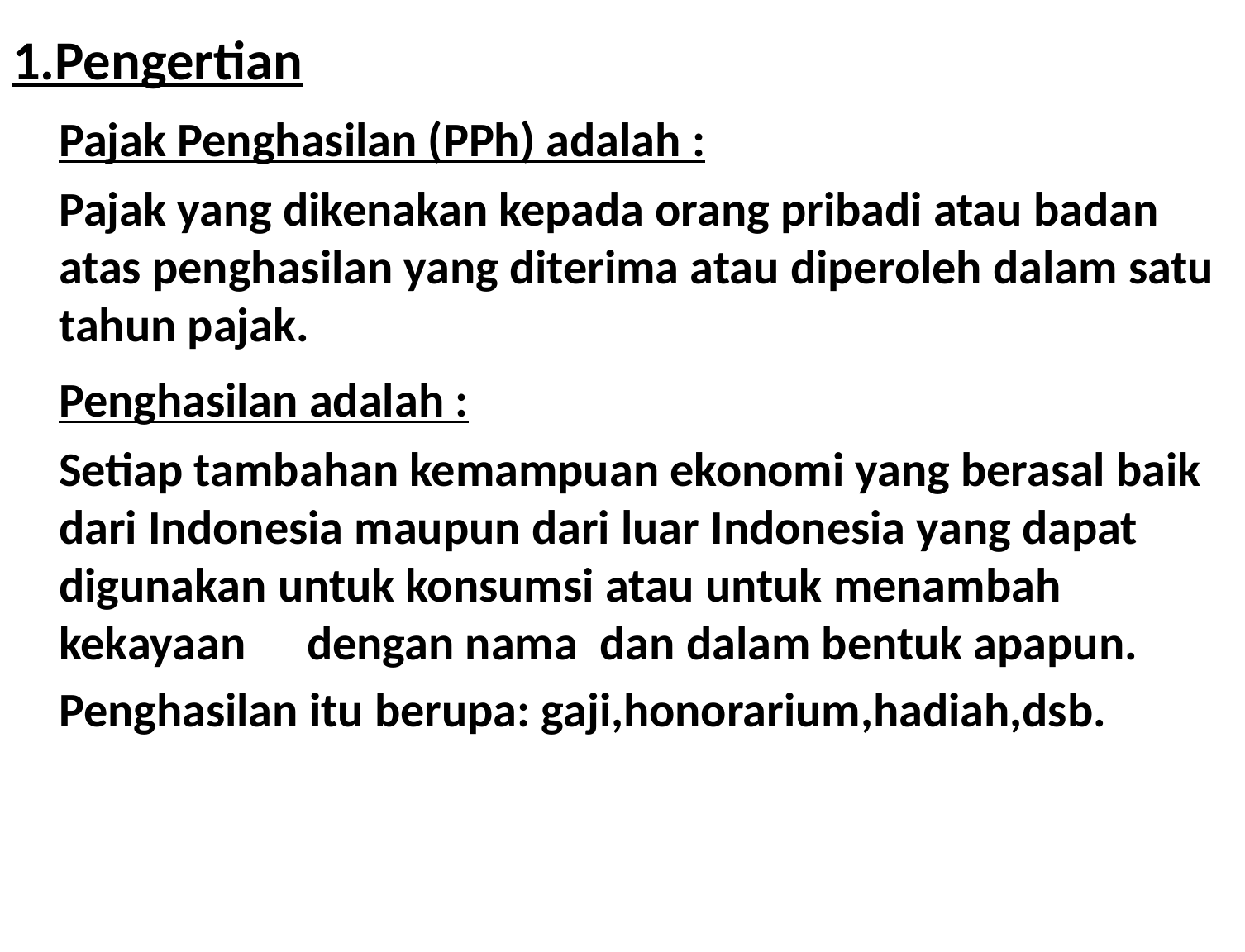

1.Pengertian
	Pajak Penghasilan (PPh) adalah :
	Pajak yang dikenakan kepada orang pribadi atau badan atas penghasilan yang diterima atau diperoleh dalam satu tahun pajak.
	Penghasilan adalah :
	Setiap tambahan kemampuan ekonomi yang berasal baik dari Indonesia maupun dari luar Indonesia yang dapat digunakan untuk konsumsi atau untuk menambah kekayaan 	dengan nama  dan dalam bentuk apapun.
	Penghasilan itu berupa: gaji,honorarium,hadiah,dsb.